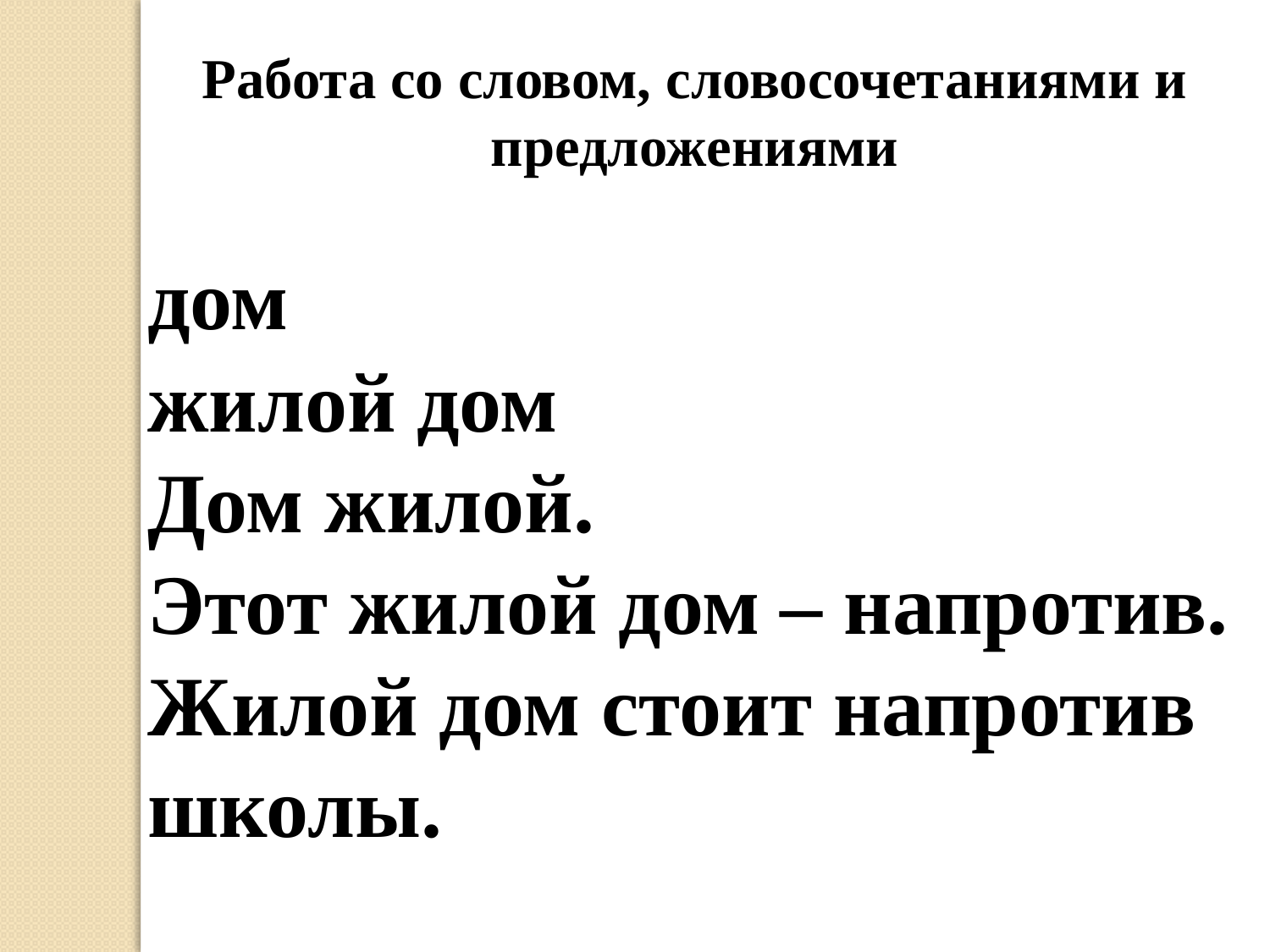

Работа со словом, словосочетаниями и предложениями

дом
жилой дом
Дом жилой.
Этот жилой дом – напротив.
Жилой дом стоит напротив школы.